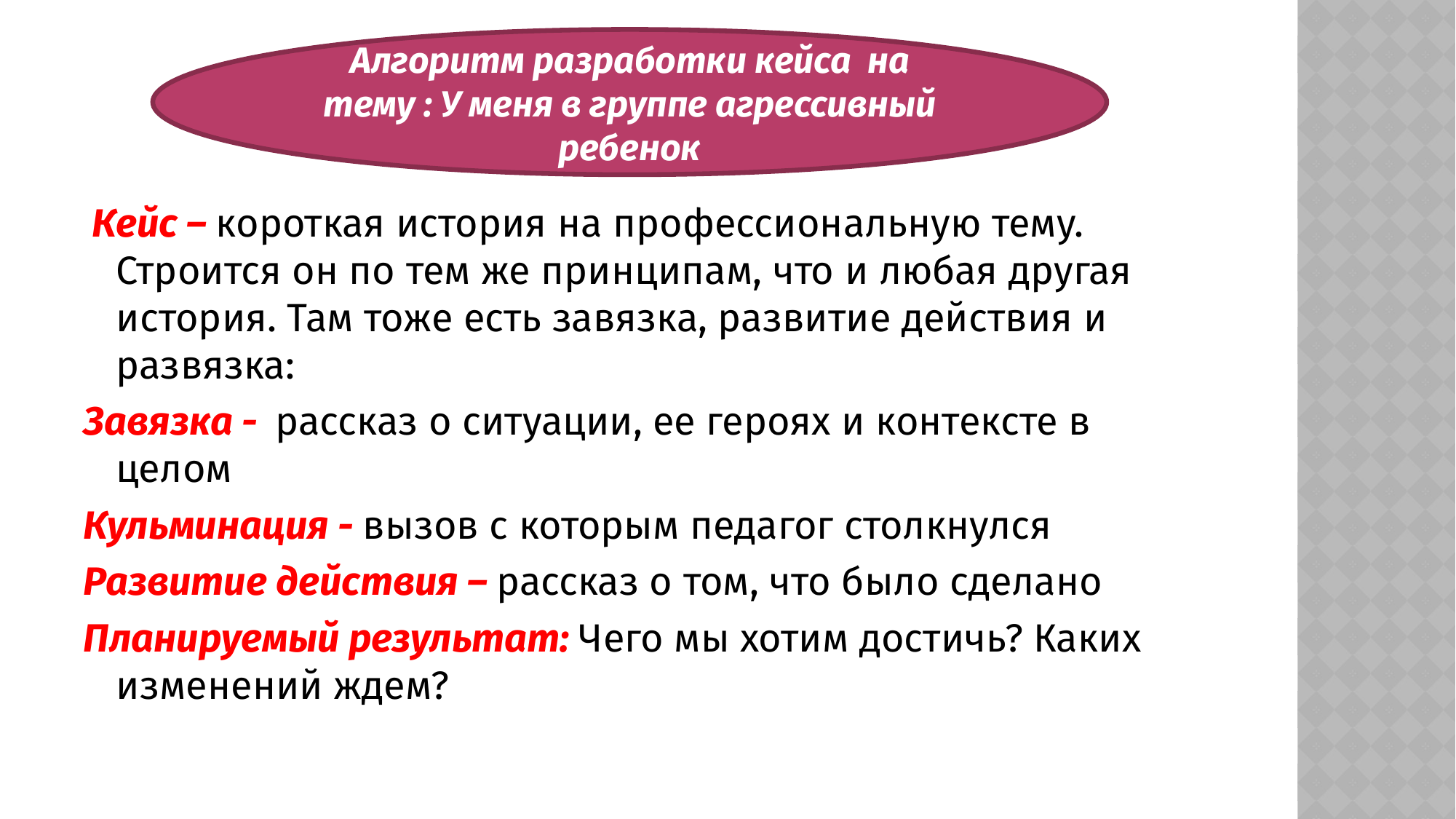

Алгоритм разработки кейса  на тему : У меня в группе агрессивный ребенок
#
 Кейс – короткая история на профессиональную тему. Строится он по тем же принципам, что и любая другая история. Там тоже есть завязка, развитие действия и развязка:
Завязка -  рассказ о ситуации, ее героях и контексте в целом
Кульминация - вызов с которым педагог столкнулся
Развитие действия – рассказ о том, что было сделано
Планируемый результат: Чего мы хотим достичь? Каких изменений ждем?